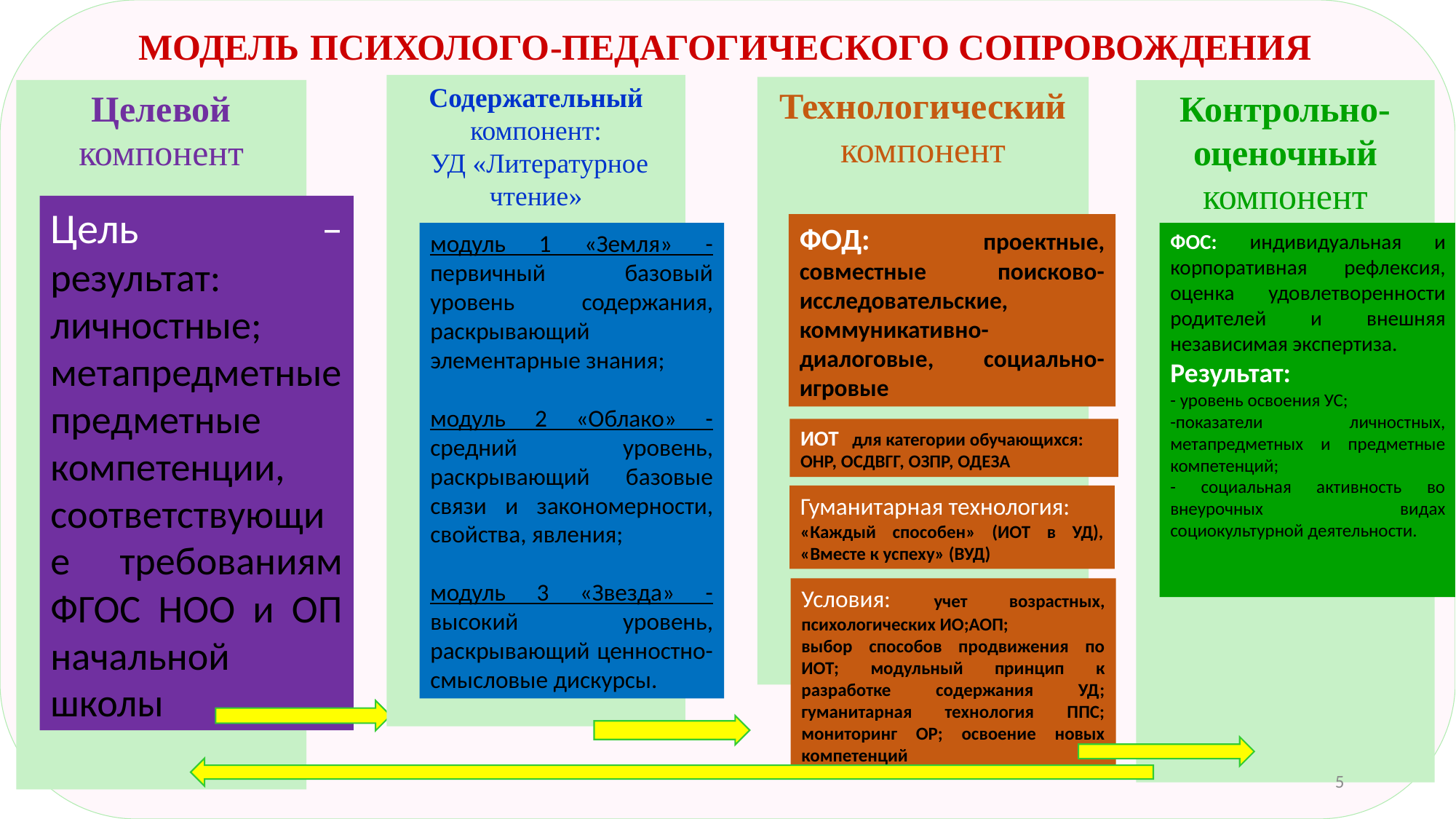

МОДЕЛЬ ПСИХОЛОГО-ПЕДАГОГИЧЕСКОГО СОПРОВОЖДЕНИЯ
Содержательный компонент:
 УД «Литературное чтение»

Технологический компонент

Контрольно-оценочный компонент

Целевой компонент

Цель – результат: личностные; метапредметныепредметные компетенции, соответствующие требованиям ФГОС НОО и ОП начальной школы
ФОД: проектные, совместные поисково-исследовательские, коммуникативно-диалоговые, социально-игровые
модуль 1 «Земля» - первичный базовый уровень содержания, раскрывающий элементарные знания;

модуль 2 «Облако» - средний уровень, раскрывающий базовые связи и закономерности, свойства, явления;

модуль 3 «Звезда» - высокий уровень, раскрывающий ценностно-смысловые дискурсы.
ФОС: индивидуальная и корпоративная рефлексия, оценка удовлетворенности родителей и внешняя независимая экспертиза.
Результат:
- уровень освоения УС;
-показатели личностных, метапредметных и предметные компетенций;
- социальная активность во внеурочных видах социокультурной деятельности.

ИОТ   для категории обучающихся:
ОНР, ОСДВГГ, ОЗПР, ОДЕЗА
Гуманитарная технология:
«Каждый способен» (ИОТ в УД), «Вместе к успеху» (ВУД)
Условия: учет возрастных, психологических ИО;АОП;
выбор способов продвижения по ИОТ; модульный принцип к разработке содержания УД; гуманитарная технология ППС; мониторинг ОР; освоение новых компетенций

5